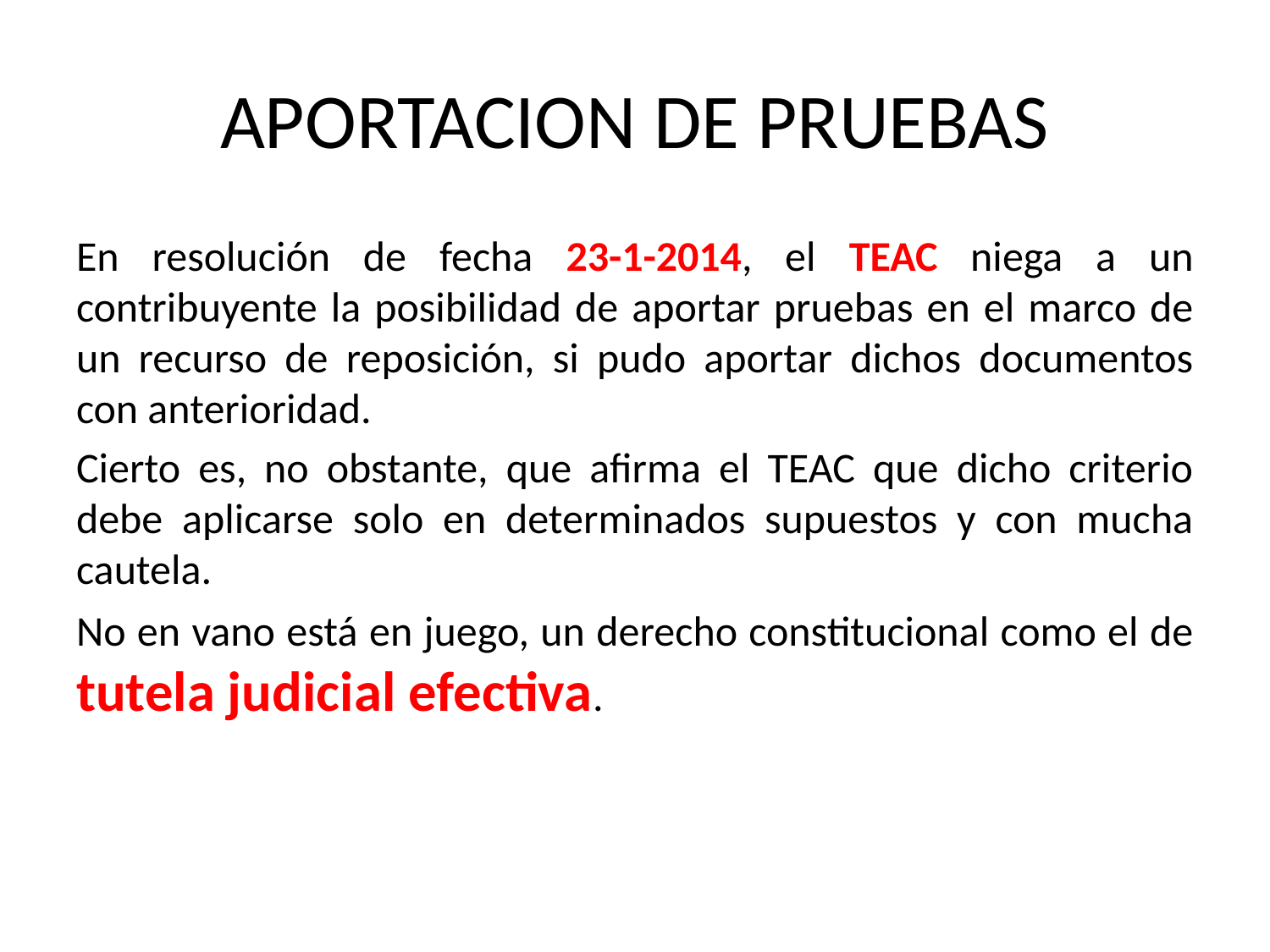

# APORTACION DE PRUEBAS
En resolución de fecha 23-1-2014, el TEAC niega a un contribuyente la posibilidad de aportar pruebas en el marco de un recurso de reposición, si pudo aportar dichos documentos con anterioridad.
Cierto es, no obstante, que afirma el TEAC que dicho criterio debe aplicarse solo en determinados supuestos y con mucha cautela.
No en vano está en juego, un derecho constitucional como el de tutela judicial efectiva.